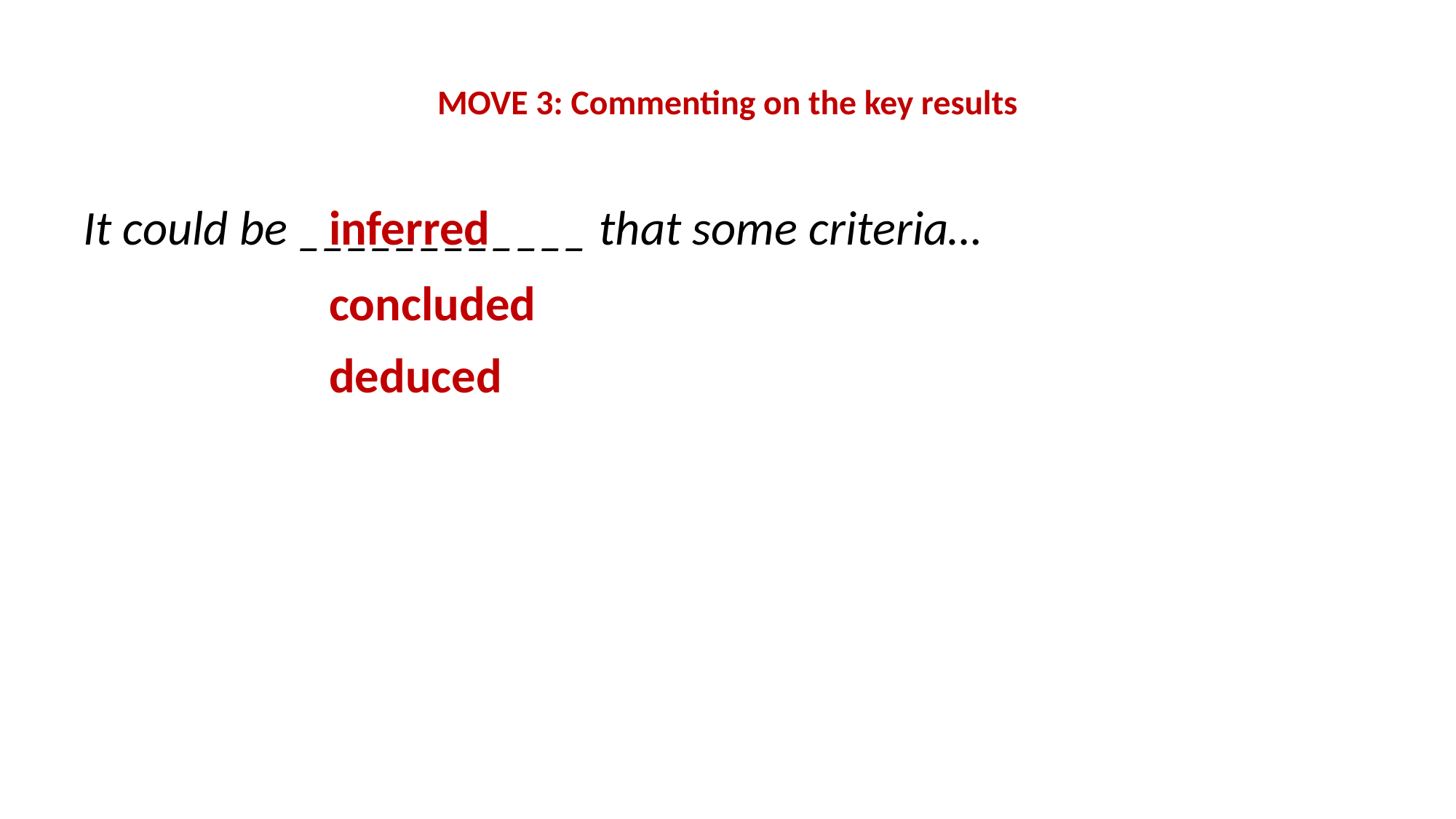

# MOVE 3: Commenting on the key results
It could be ____________ that some criteria…

inferred
concluded
deduced